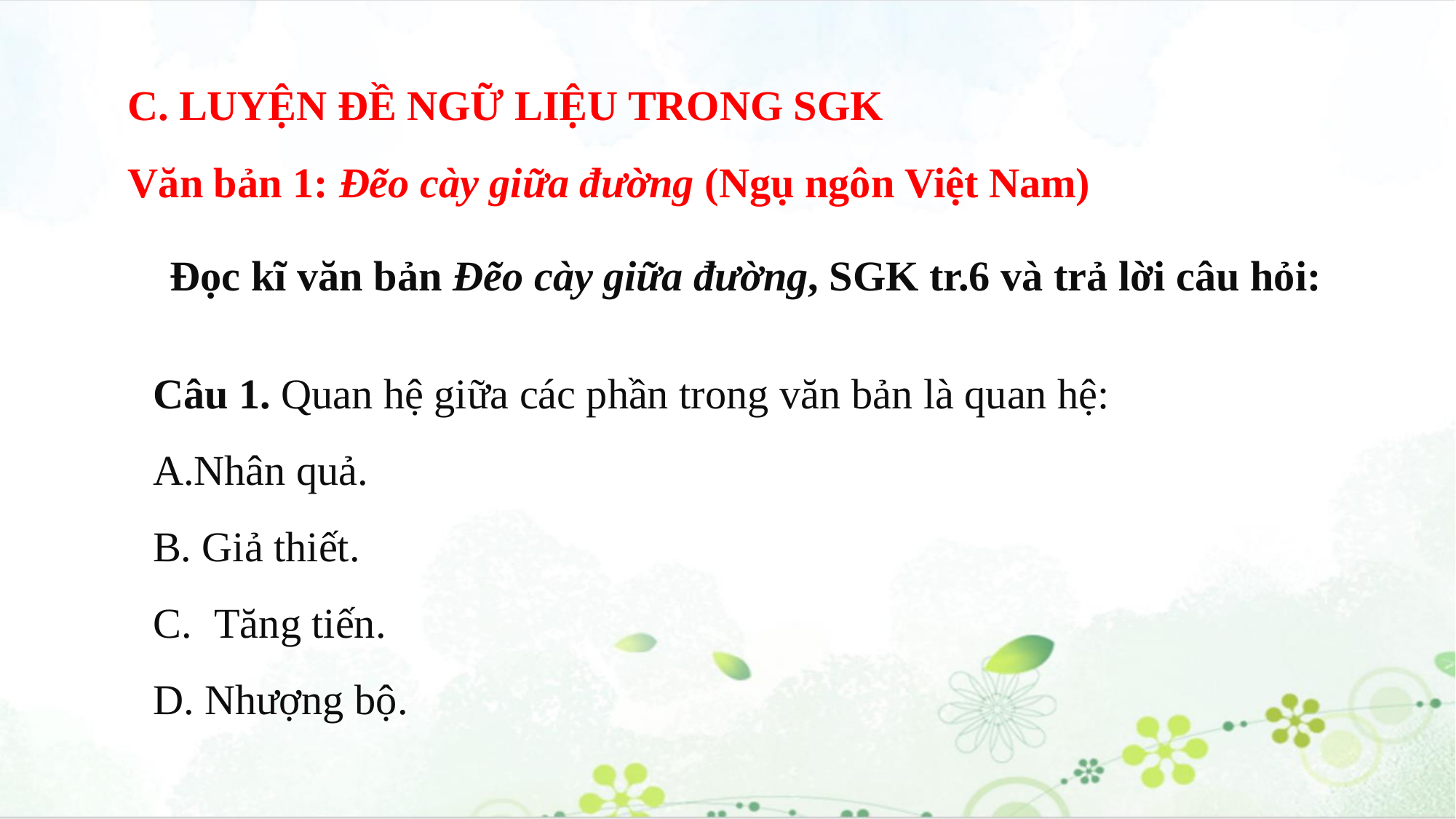

C. LUYỆN ĐỀ NGỮ LIỆU TRONG SGK
Văn bản 1: Đẽo cày giữa đường (Ngụ ngôn Việt Nam)
Đọc kĩ văn bản Đẽo cày giữa đường, SGK tr.6 và trả lời câu hỏi:
Câu 1. Quan hệ giữa các phần trong văn bản là quan hệ:
Nhân quả.
B. Giả thiết.
Tăng tiến.
D. Nhượng bộ.